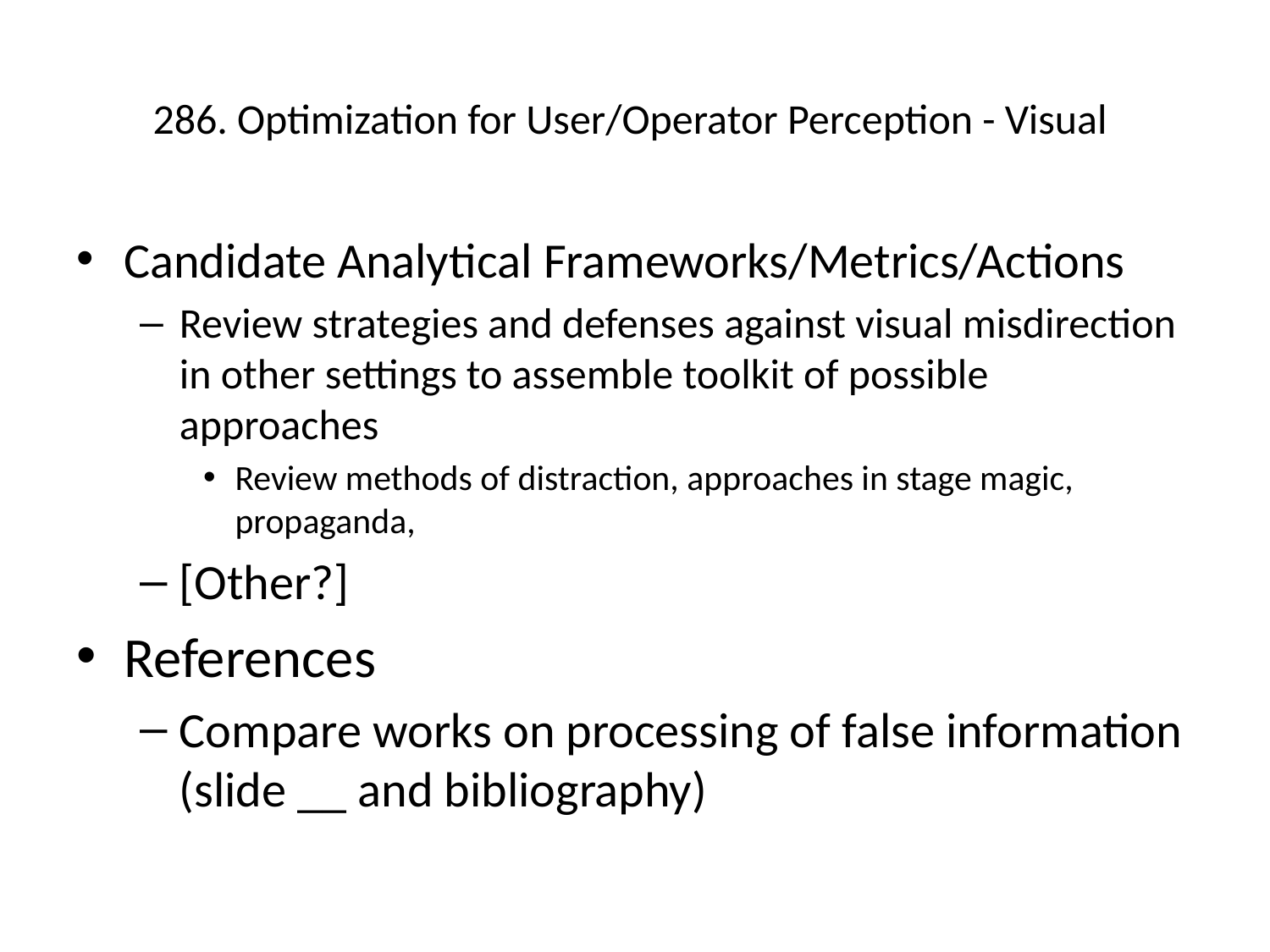

# 286. Optimization for User/Operator Perception - Visual
Candidate Analytical Frameworks/Metrics/Actions
Review strategies and defenses against visual misdirection in other settings to assemble toolkit of possible approaches
Review methods of distraction, approaches in stage magic, propaganda,
[Other?]
References
Compare works on processing of false information (slide __ and bibliography)